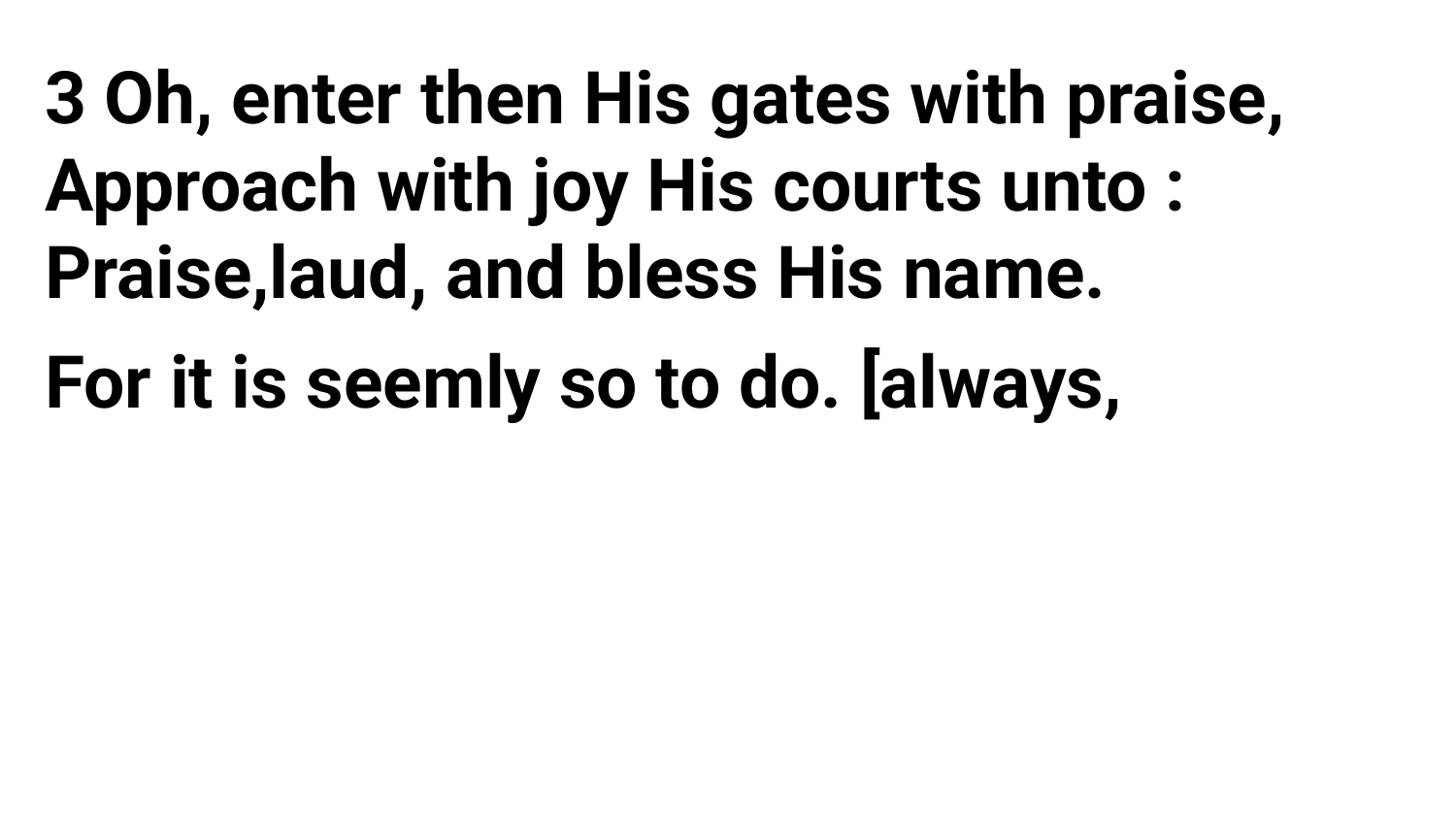

3 Oh, enter then His gates with praise,
Approach with joy His courts unto :
Praise,laud, and bless His name.
For it is seemly so to do. [always,